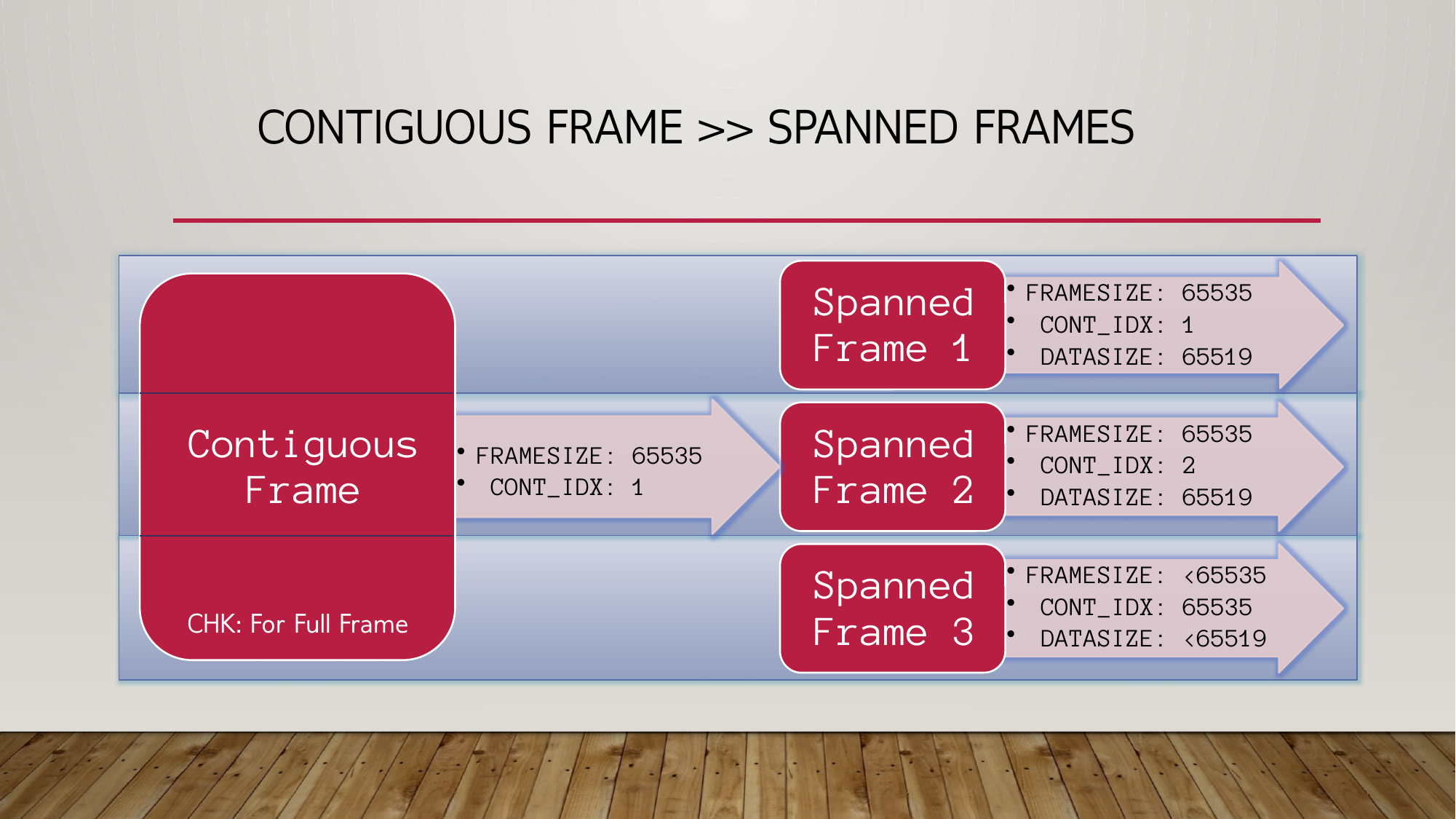

# Contiguous Frame >> Spanned Frames

FRAMESIZE: 65535
 CONT_IDX: 1
 DATASIZE: 65519
Spanned Frame 1
FRAMESIZE: 65535
 CONT_IDX: 2
 DATASIZE: 65519
Spanned Frame 2
FRAMESIZE: <65535
 CONT_IDX: 65535
 DATASIZE: <65519
Spanned Frame 3

FRAMESIZE: 65535
 CONT_IDX: 1
Contiguous Frame

CHK: For Full Frame